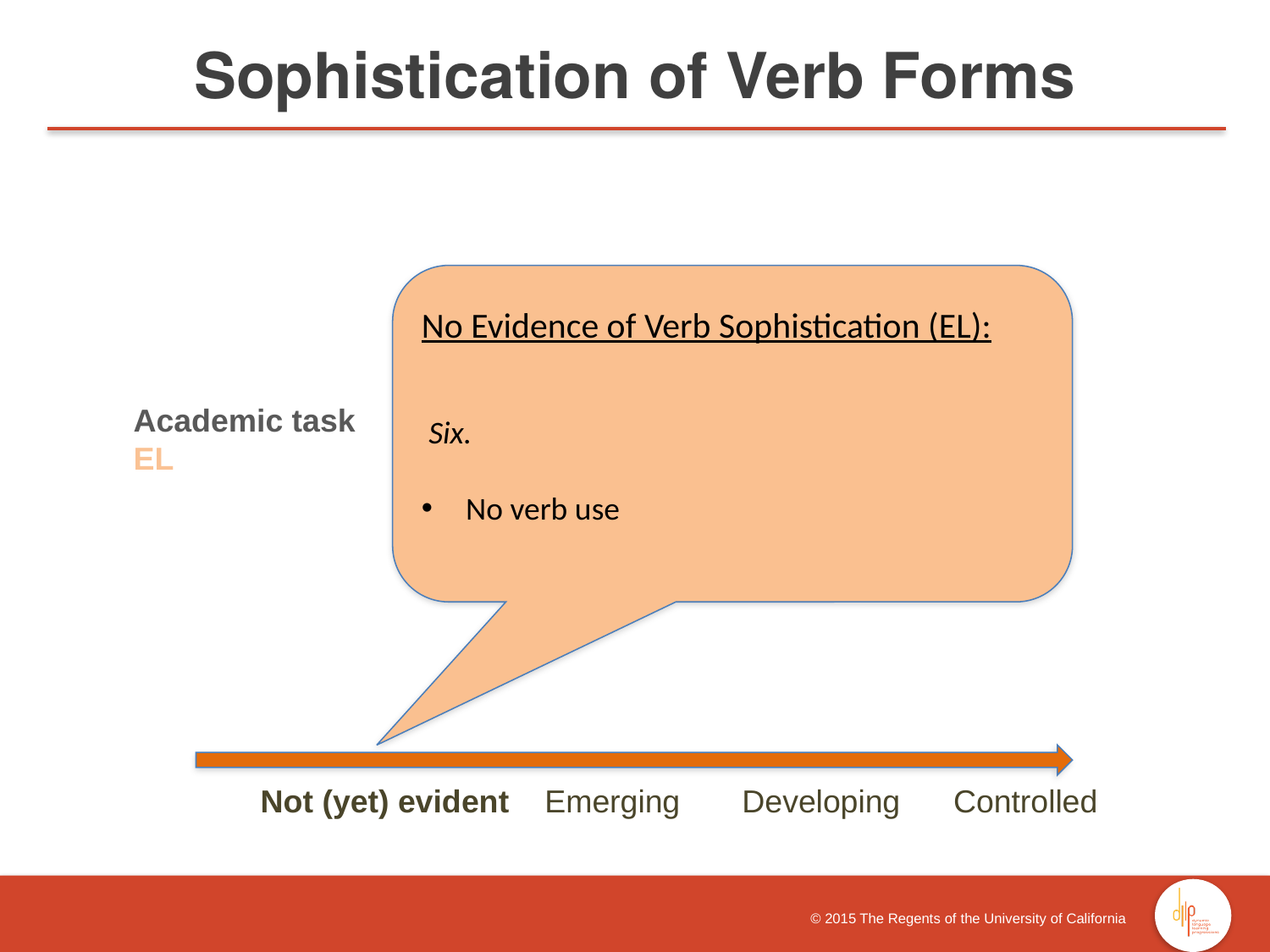

Sophistication of Verb Forms

No Evidence of Verb Sophistication (EL):

 Six.

  No verb use

Academic task
EL

    	Not (yet) evident    Emerging       Developing      Controlled